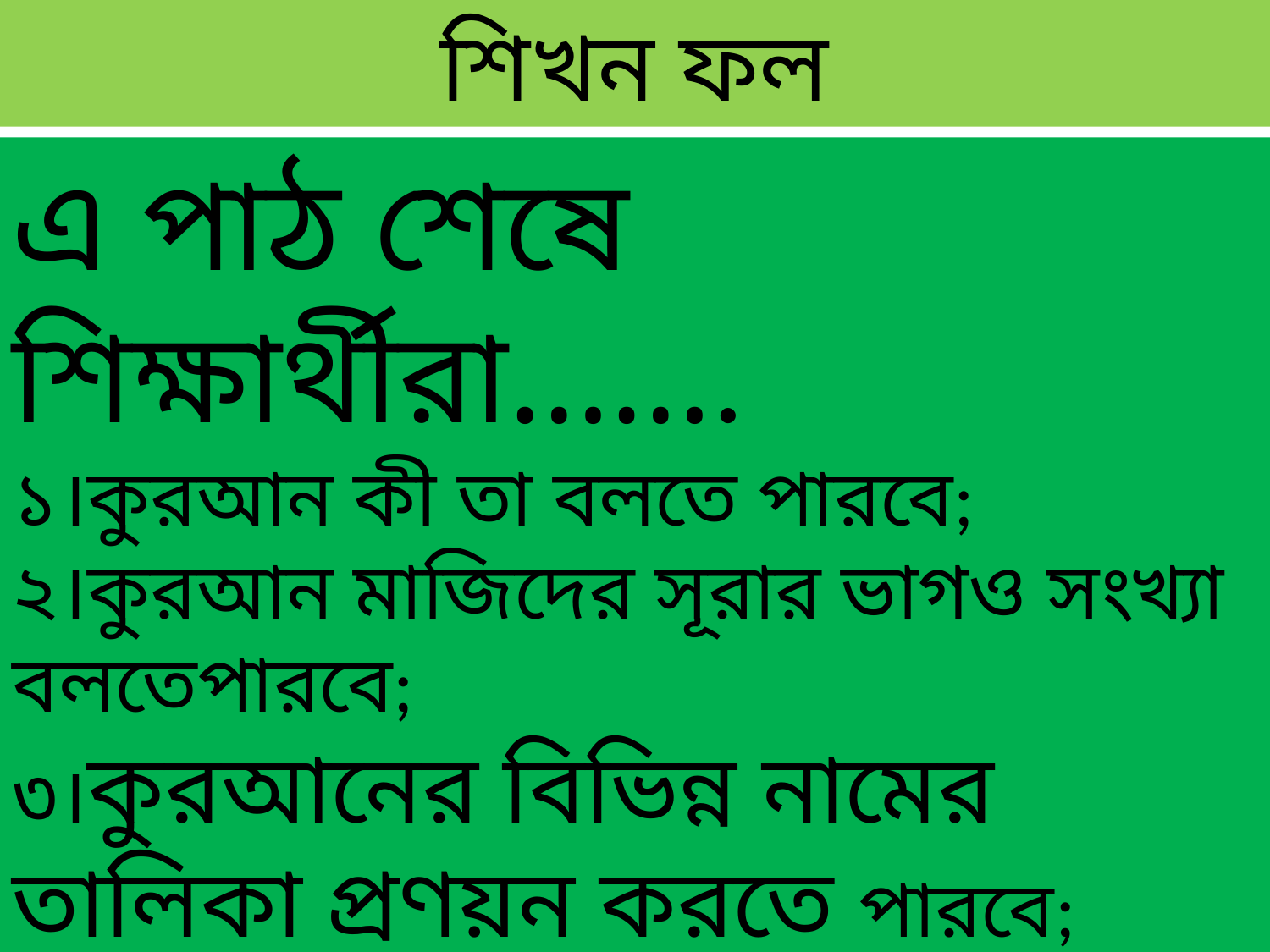

শিখন ফল
এ পাঠ শেষে শিক্ষার্থীরা…….
১।কুরআন কী তা বলতে পারবে;
২।কুরআন মাজিদের সূরার ভাগও সংখ্যা বলতেপারবে;
৩।কুরআনের বিভিন্ন নামের তালিকা প্রণয়ন করতে পারবে;
৪।কুরআনের গুরুত্ব বিশ্লেষণ করতে পারবে।